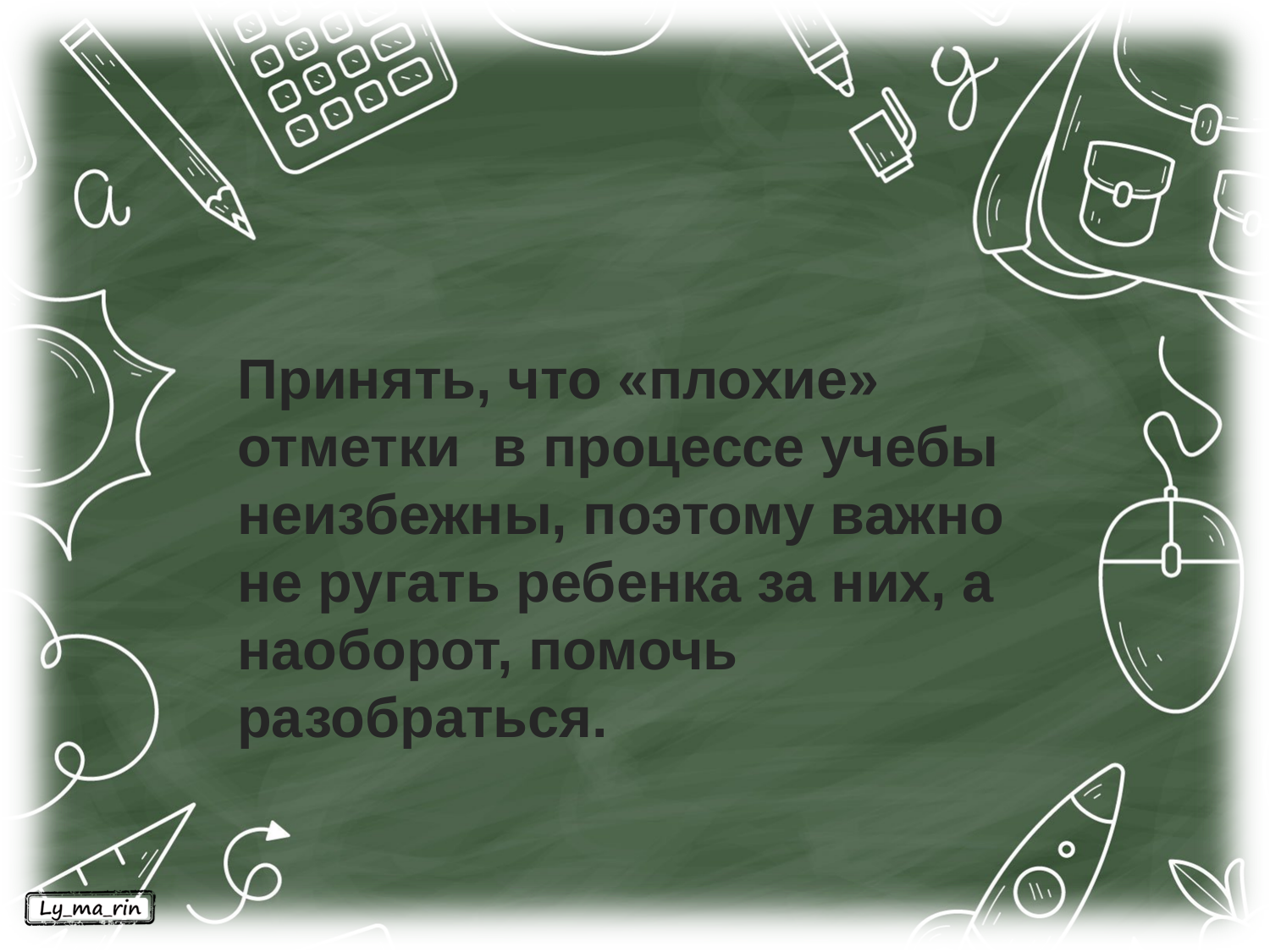

Принять, что «плохие» отметки  в процессе учебы неизбежны, поэтому важно не ругать ребенка за них, а наоборот, помочь разобраться.